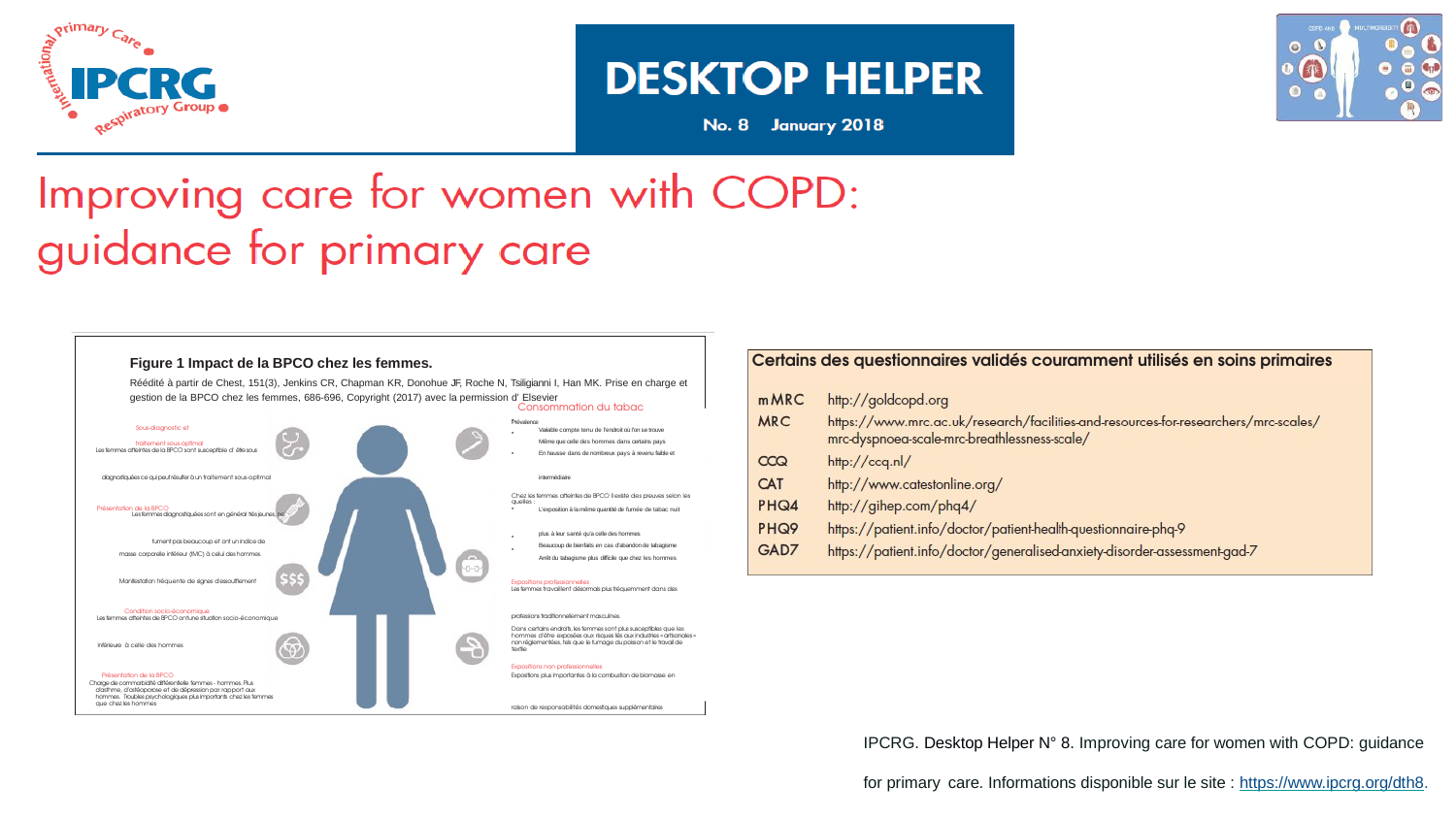

Figure 1 Impact de la BPCO chez les femmes.
Réédité à partir de Chest, 151(3), Jenkins CR, Chapman KR, Donohue JF, Roche N, Tsiligianni I, Han MK. Prise en charge et gestion de la BPCO chez les femmes, 686-696, Copyright (2017) avec la permission d’ Elsevier
Certains des questionnaires validés couramment utilisés en soins primaires
Consommation du tabac

Prévalence
Variable compte tenu de l'endroit où l'on se trouve
Même que celle des hommes dans certains pays
En hausse dans de nombreux pays à revenu faible et intermédiaire

Chez les femmes atteintes de BPCO il existe des preuves selon les quelles :
L'exposition à la même quantité de fumée de tabac nuit plus à leur santé qu'a celle des hommes
Beaucoup de bienfaits en cas d'abandon de tabagisme
Arrêt du tabagisme plus difficile que chez les hommes

Sous-diagnostic et
traitement sous-optimal
Les femmes atteintes de la BPCO sont susceptible d' être sous diagnostiquées ce qui peut résulter à un traitement sous-optimal

Présentation de la BPCO
Les femmes diagnostiquées sont en général très jeunes, ne fument pas beaucoup et ont un indice de
masse corporelle inférieur (IMC) à celui des hommes. Manifestation fréquente de signes d'essoufflement

Condition socio-économique
Les femmes atteintes de BPCO ontune situation socio-économique inférieure  à celle des hommes

Présentation de la BPCO
Charge de commorbidité différentielle femmes - hommes. Plus d'asthme, d’ostéoporose et de dépression par rapport aux hommes.  Troubles psychologiques plus importants chez les femmes que chez les hommes
Expositions professionnelles
Les femmes travaillent désormais plus fréquemment dans des professions traditionnellement masculines.
Dans certains endroits, les femmes sont plus susceptibles que les hommes d'être exposées aux risques liés aux industries « artisanales » non réglementées, tels que le fumage du poisson et le travail de textile
Expositions non professionnelles
Expositions plus importantes à la combustion de biomasse en raison de responsabilités domestiques supplémentaires
IPCRG. Desktop Helper N° 8. Improving care for women with COPD: guidance for primary care. Informations disponible sur le site : https://www.ipcrg.org/dth8.